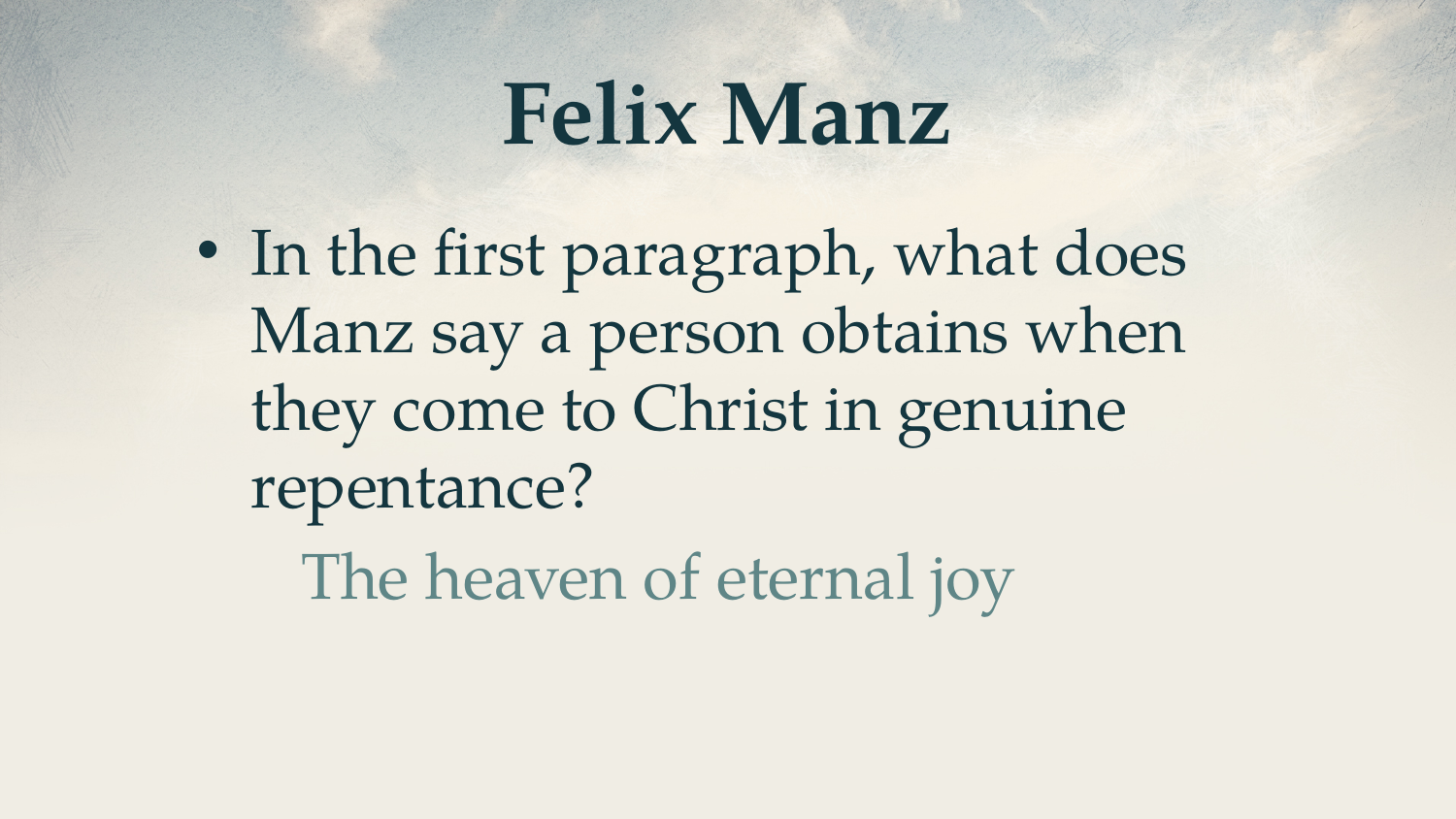

# Felix Manz
In the first paragraph, what does Manz say a person obtains when they come to Christ in genuine repentance?
The heaven of eternal joy